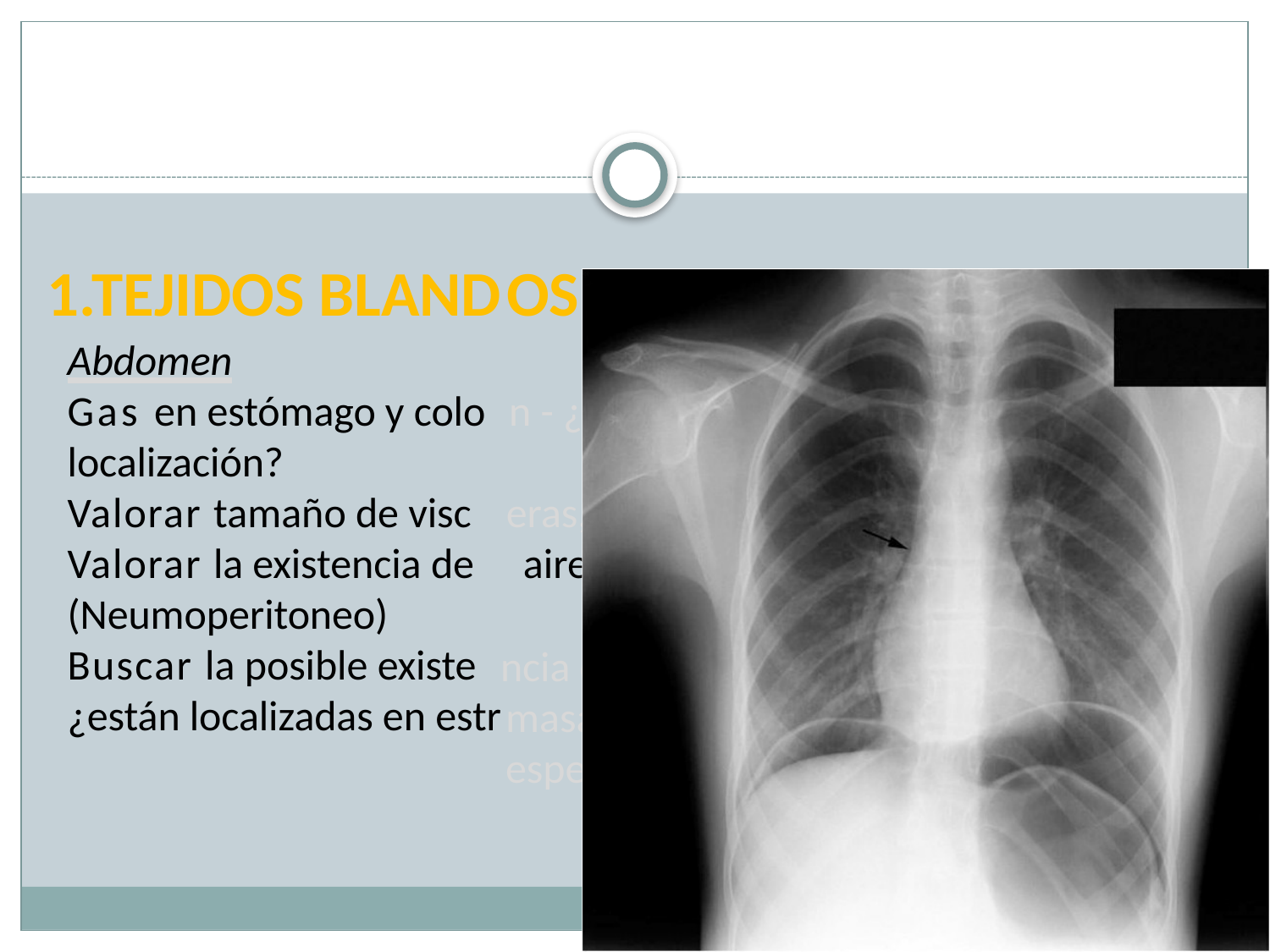

1.TEJIDOS BLAND
Abdomen
Gas en estómago y colo  localización?
Valorar tamaño de visc
Valorar la existencia de  (Neumoperitoneo)
Buscar la posible existe
¿están localizadas en estr

OS Y ESQUELETO
n - ¿es normal la cantidad y  eras, si son visibles
aire libre intraperitoneal

ncia de calcificaciones y masas -  ucturas específicas?